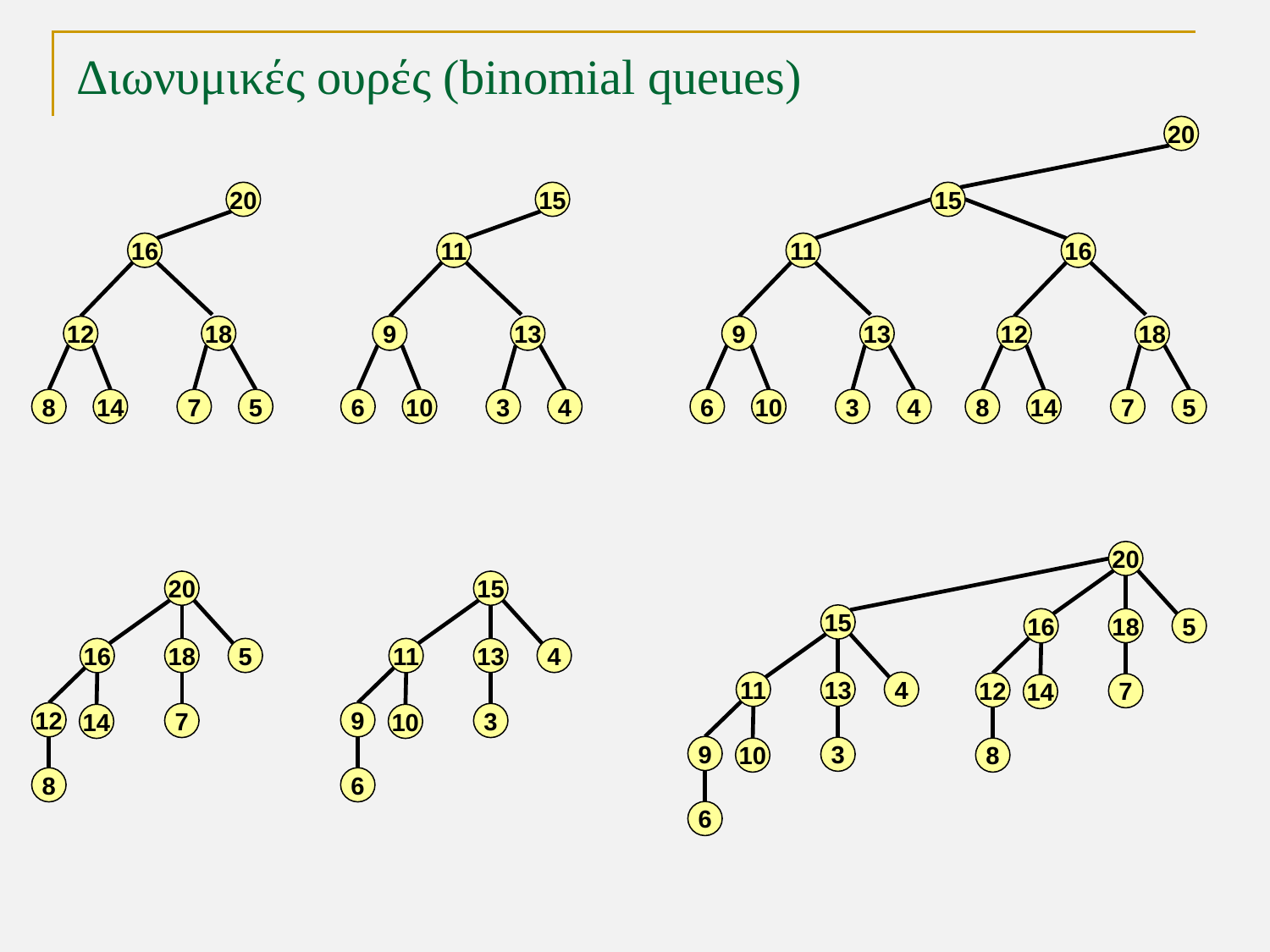

# Διωνυμικές ουρές (binomial queues)
20
20
15
15
16
11
11
16
12
18
9
13
9
13
12
18
8
14
7
5
6
10
3
4
6
10
3
4
8
14
7
5
20
20
15
15
16
18
5
16
18
5
11
13
4
11
13
4
12
7
14
12
9
7
3
14
10
9
3
10
8
8
6
6

TexPoint fonts used in EMF.
Read the TexPoint manual before you delete this box.: AAAAA